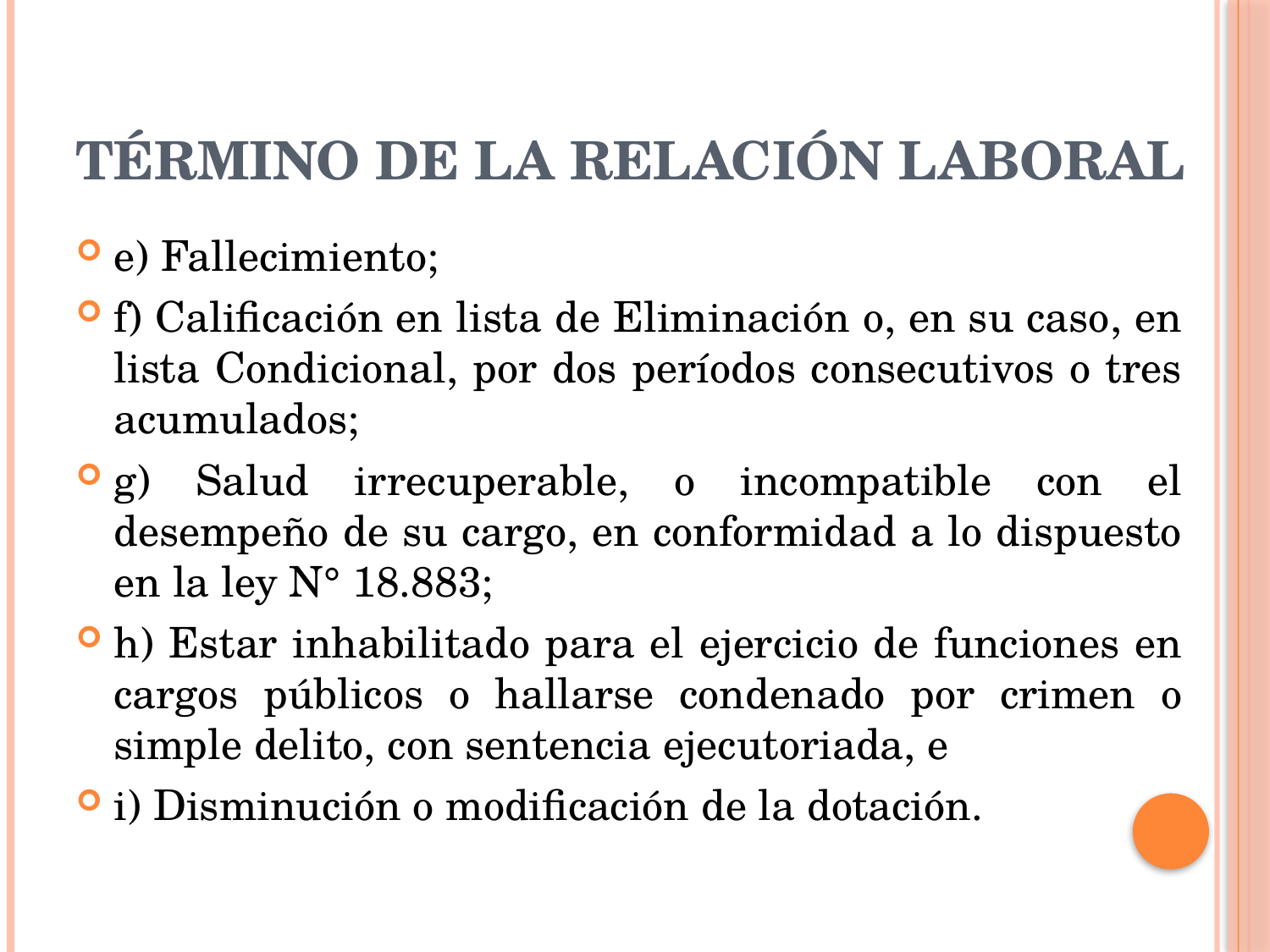

# Término de la relación laboral
e) Fallecimiento;
f) Calificación en lista de Eliminación o, en su caso, en lista Condicional, por dos períodos consecutivos o tres acumulados;
g) Salud irrecuperable, o incompatible con el desempeño de su cargo, en conformidad a lo dispuesto en la ley N° 18.883;
h) Estar inhabilitado para el ejercicio de funciones en cargos públicos o hallarse condenado por crimen o simple delito, con sentencia ejecutoriada, e
i) Disminución o modificación de la dotación.